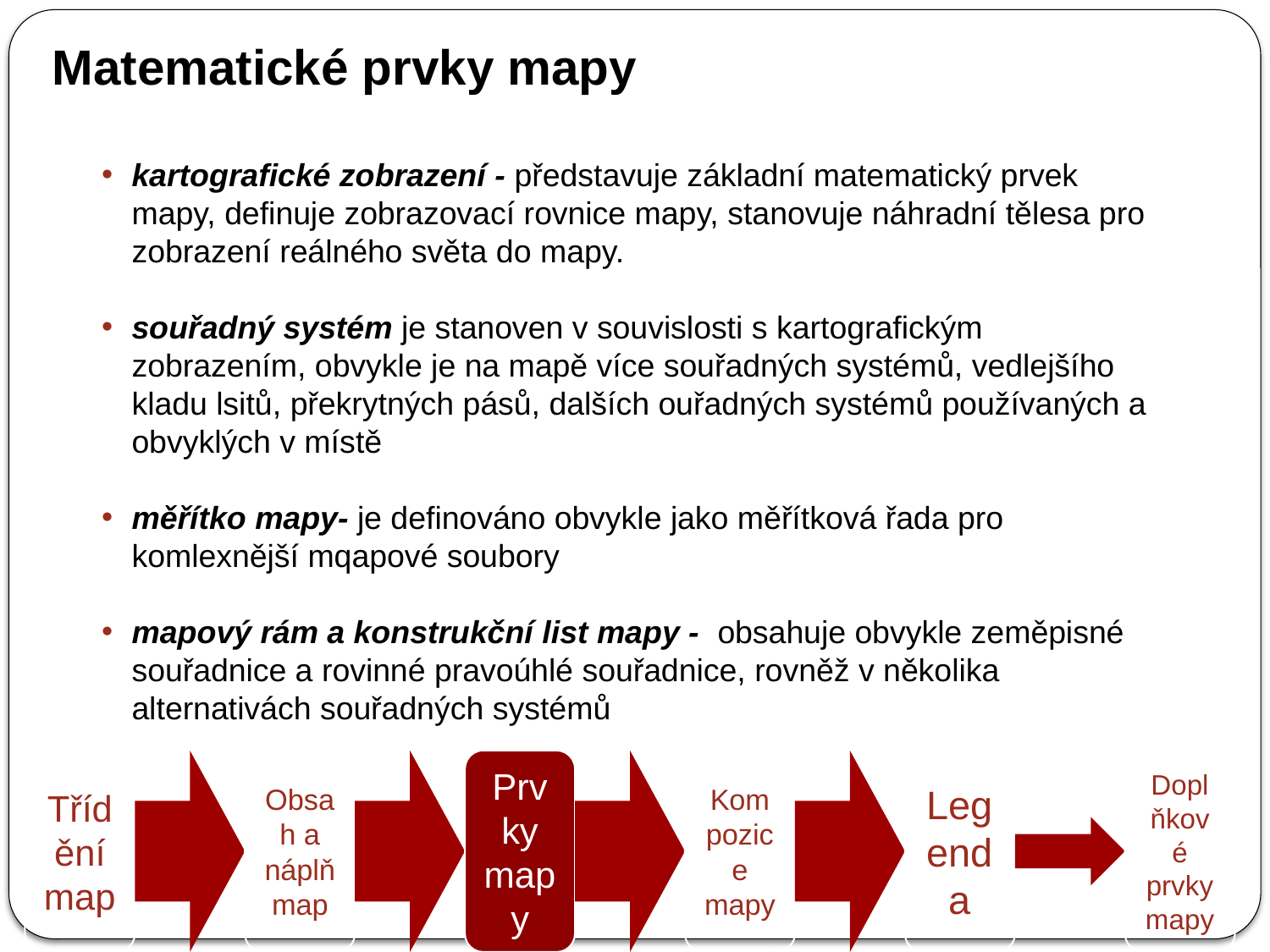

Matematické prvky mapy

kartografické zobrazení - představuje základní matematický prvek mapy, definuje zobrazovací rovnice mapy, stanovuje náhradní tělesa pro zobrazení reálného světa do mapy.

souřadný systém je stanoven v souvislosti s kartografickým zobrazením, obvykle je na mapě více souřadných systémů, vedlejšího kladu lsitů, překrytných pásů, dalších ouřadných systémů používaných a obvyklých v místě

měřítko mapy- je definováno obvykle jako měřítková řada pro komlexnější mqapové soubory

mapový rám a konstrukční list mapy -  obsahuje obvykle zeměpisné souřadnice a rovinné pravoúhlé souřadnice, rovněž v několika alternativách souřadných systémů
Třídění map
Obsah a náplň map
Prvky mapy
Kompozice mapy
Legenda
Doplňkové prvky mapy